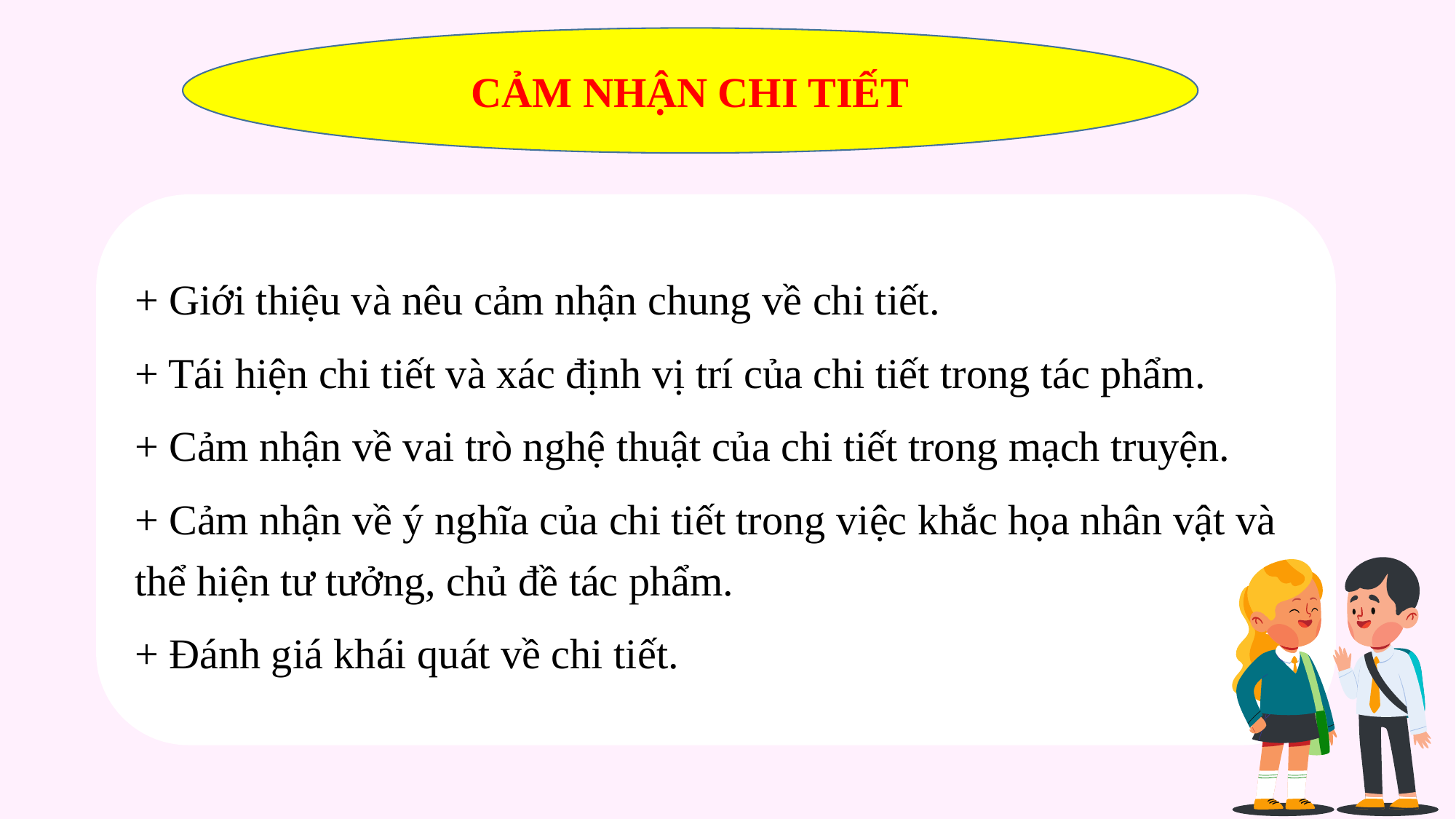

CẢM NHẬN CHI TIẾT
+ Giới thiệu và nêu cảm nhận chung về chi tiết.
+ Tái hiện chi tiết và xác định vị trí của chi tiết trong tác phẩm.
+ Cảm nhận về vai trò nghệ thuật của chi tiết trong mạch truyện.
+ Cảm nhận về ý nghĩa của chi tiết trong việc khắc họa nhân vật và thể hiện tư tưởng, chủ đề tác phẩm.
+ Đánh giá khái quát về chi tiết.